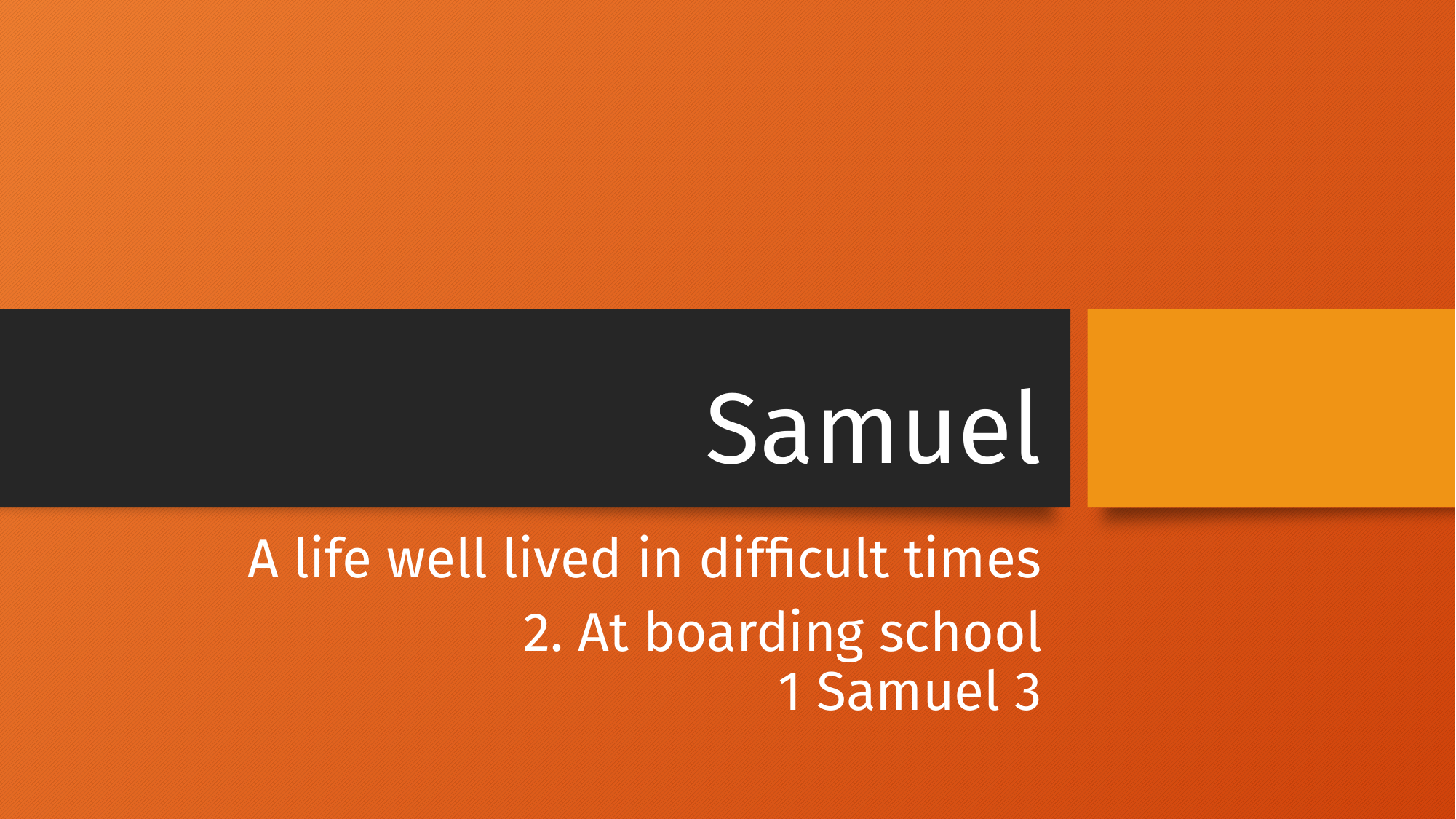

# Samuel
A life well lived in difficult times
2. At boarding school
1 Samuel 3